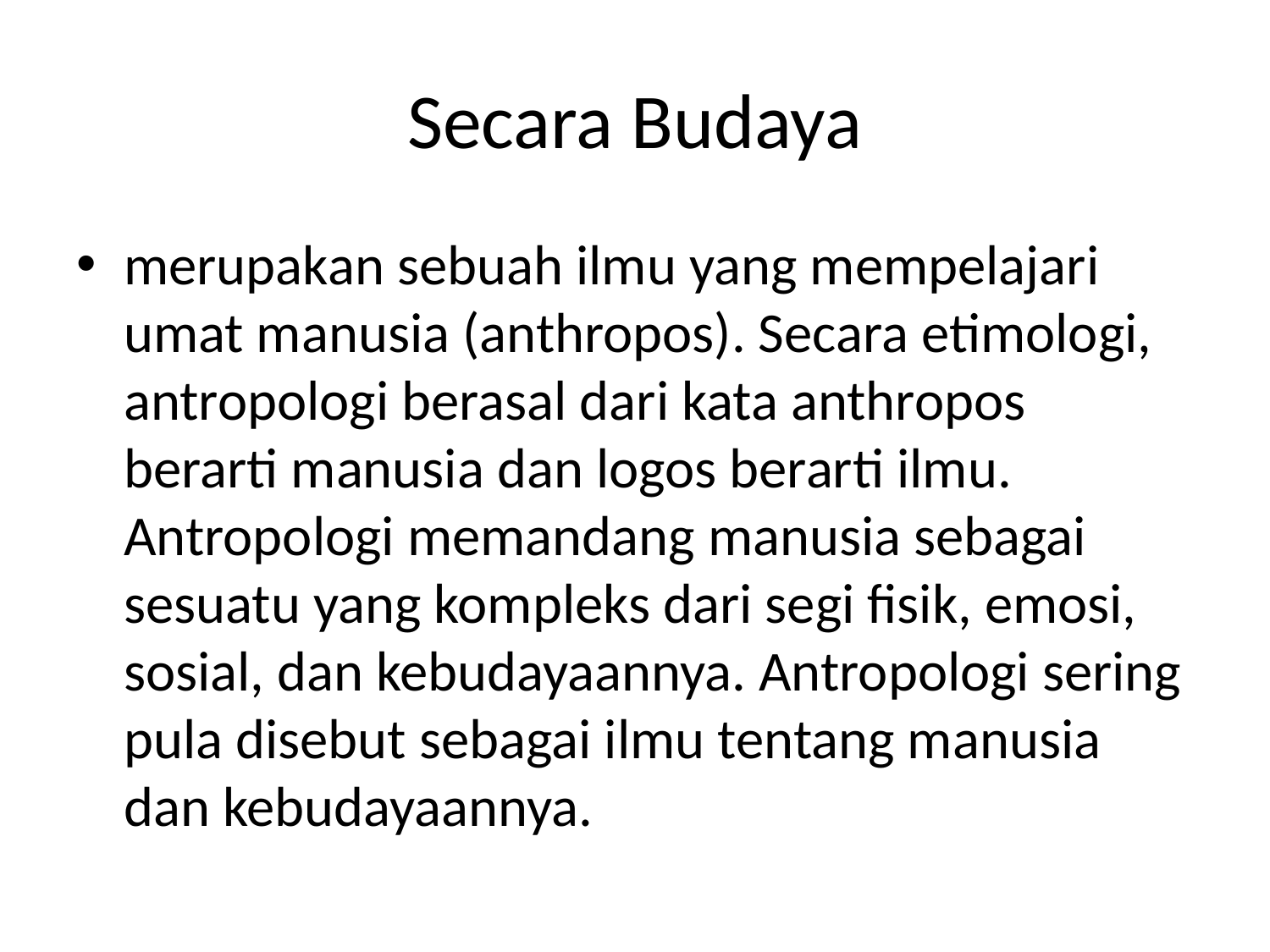

# Secara Budaya
merupakan sebuah ilmu yang mempelajari umat manusia (anthropos). Secara etimologi, antropologi berasal dari kata anthropos berarti manusia dan logos berarti ilmu. Antropologi memandang manusia sebagai sesuatu yang kompleks dari segi fisik, emosi, sosial, dan kebudayaannya. Antropologi sering pula disebut sebagai ilmu tentang manusia dan kebudayaannya.